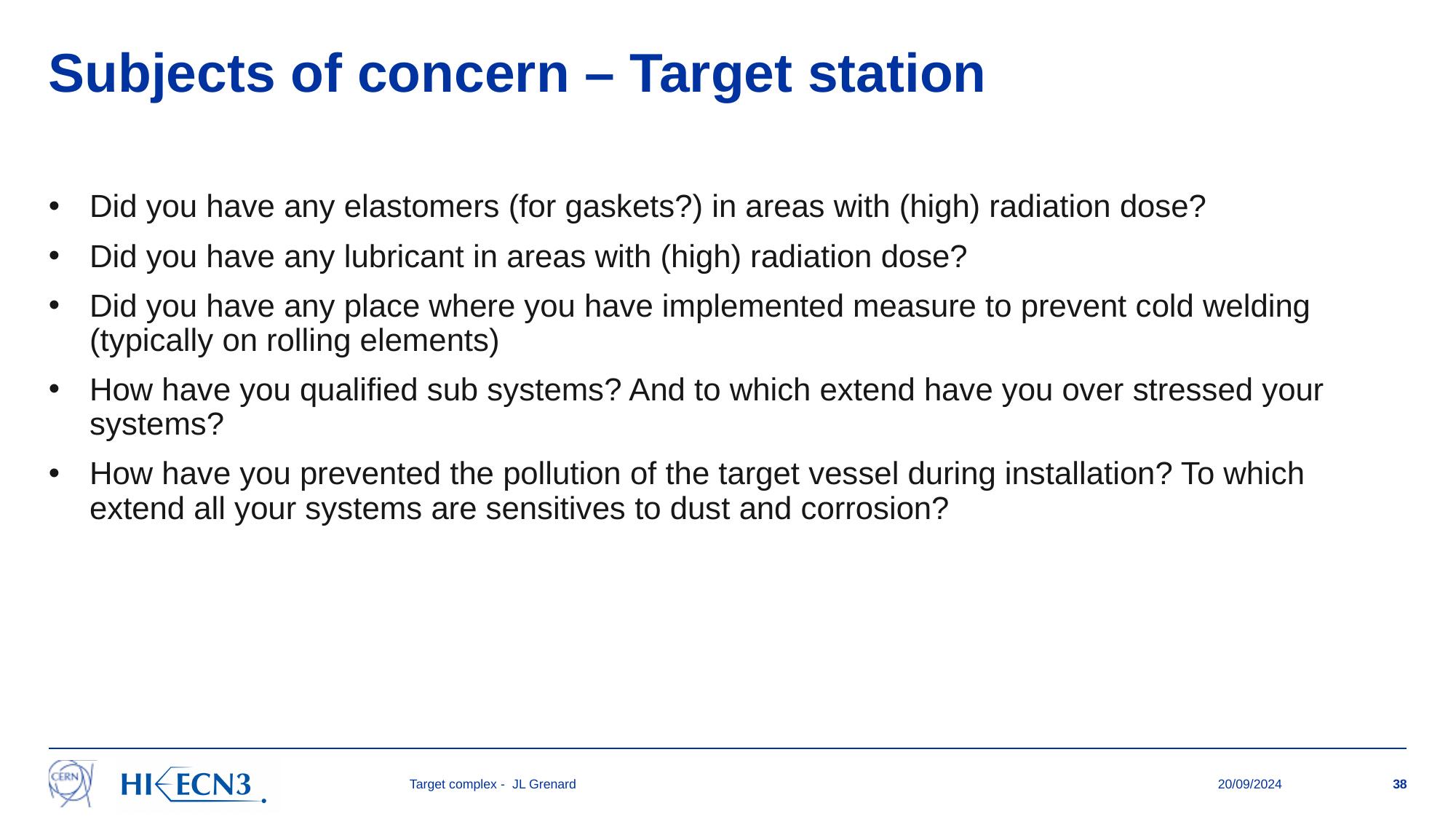

# Subjects of concern – Target station
Did you have any elastomers (for gaskets?) in areas with (high) radiation dose?
Did you have any lubricant in areas with (high) radiation dose?
Did you have any place where you have implemented measure to prevent cold welding (typically on rolling elements)
How have you qualified sub systems? And to which extend have you over stressed your systems?
How have you prevented the pollution of the target vessel during installation? To which extend all your systems are sensitives to dust and corrosion?
Target complex -  JL Grenard
20/09/2024
38